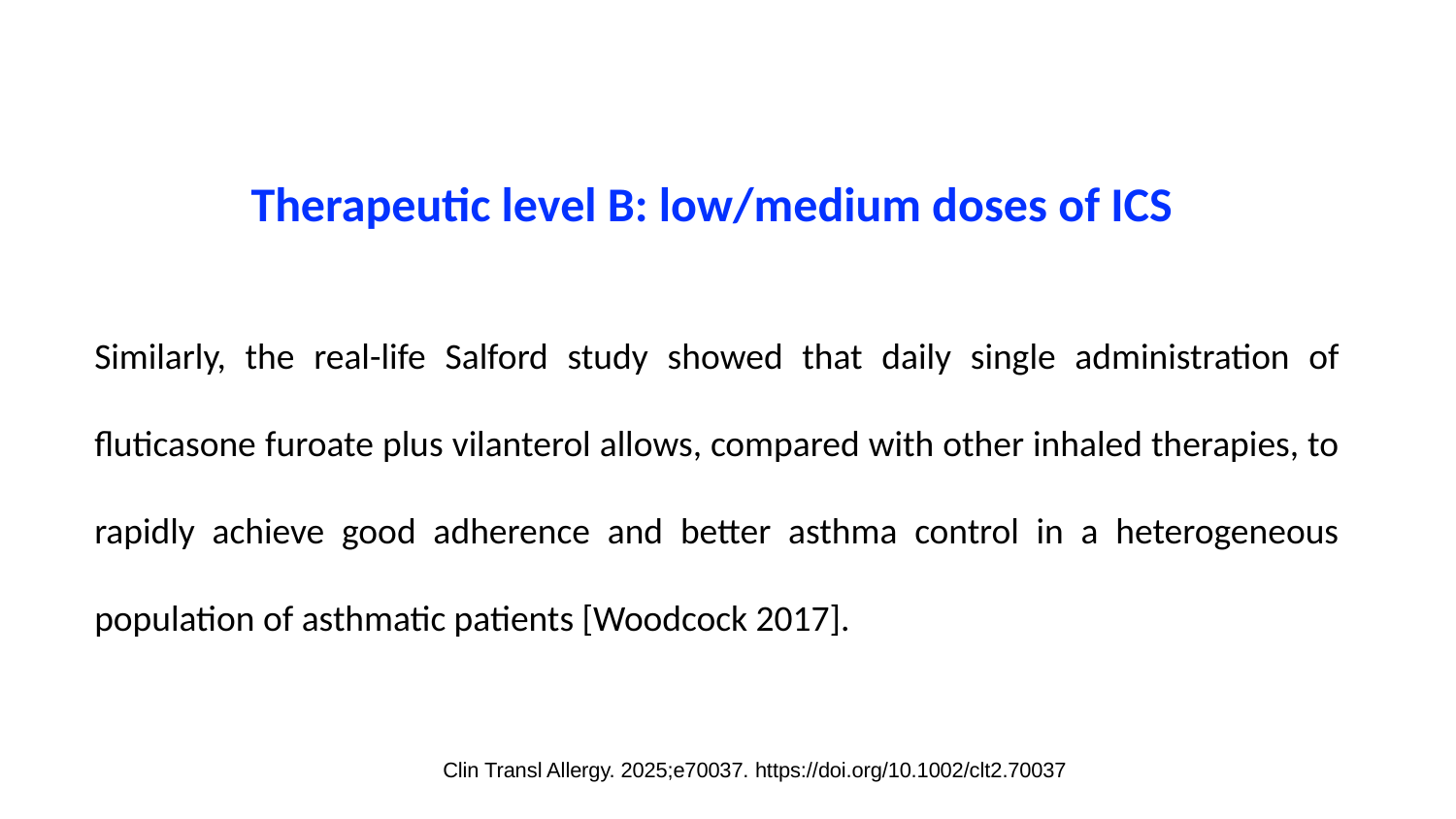

Therapeutic level B: low/medium doses of ICS
Similarly, the real-life Salford study showed that daily single administration of fluticasone furoate plus vilanterol allows, compared with other inhaled therapies, to rapidly achieve good adherence and better asthma control in a heterogeneous population of asthmatic patients [Woodcock 2017].
Clin Transl Allergy. 2025;e70037. https://doi.org/10.1002/clt2.70037